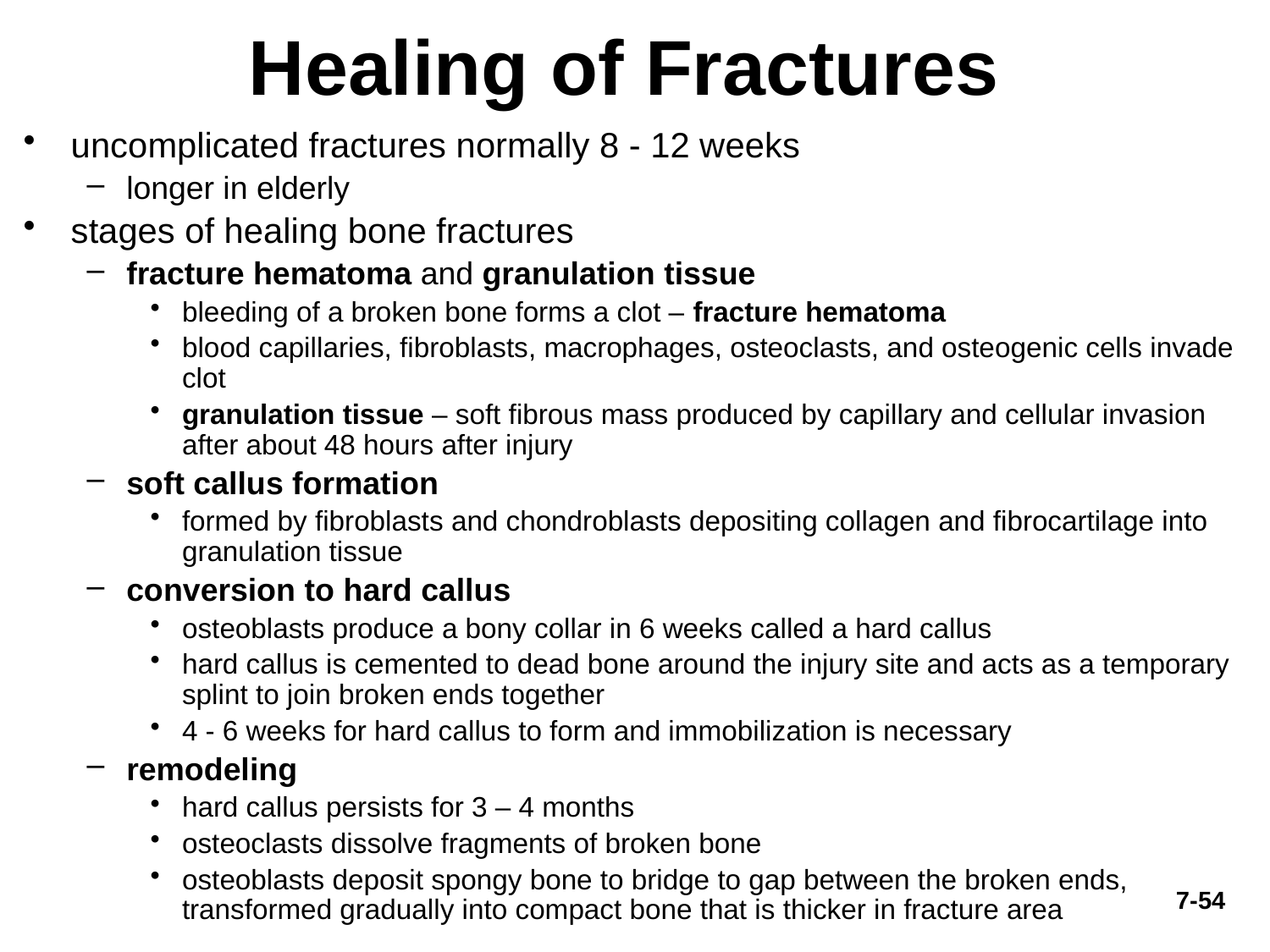

# Healing of Fractures
uncomplicated fractures normally 8 - 12 weeks
longer in elderly
stages of healing bone fractures
fracture hematoma and granulation tissue
bleeding of a broken bone forms a clot – fracture hematoma
blood capillaries, fibroblasts, macrophages, osteoclasts, and osteogenic cells invade clot
granulation tissue – soft fibrous mass produced by capillary and cellular invasion after about 48 hours after injury
soft callus formation
formed by fibroblasts and chondroblasts depositing collagen and fibrocartilage into granulation tissue
conversion to hard callus
osteoblasts produce a bony collar in 6 weeks called a hard callus
hard callus is cemented to dead bone around the injury site and acts as a temporary splint to join broken ends together
4 - 6 weeks for hard callus to form and immobilization is necessary
remodeling
hard callus persists for 3 – 4 months
osteoclasts dissolve fragments of broken bone
osteoblasts deposit spongy bone to bridge to gap between the broken ends, transformed gradually into compact bone that is thicker in fracture area
7-54